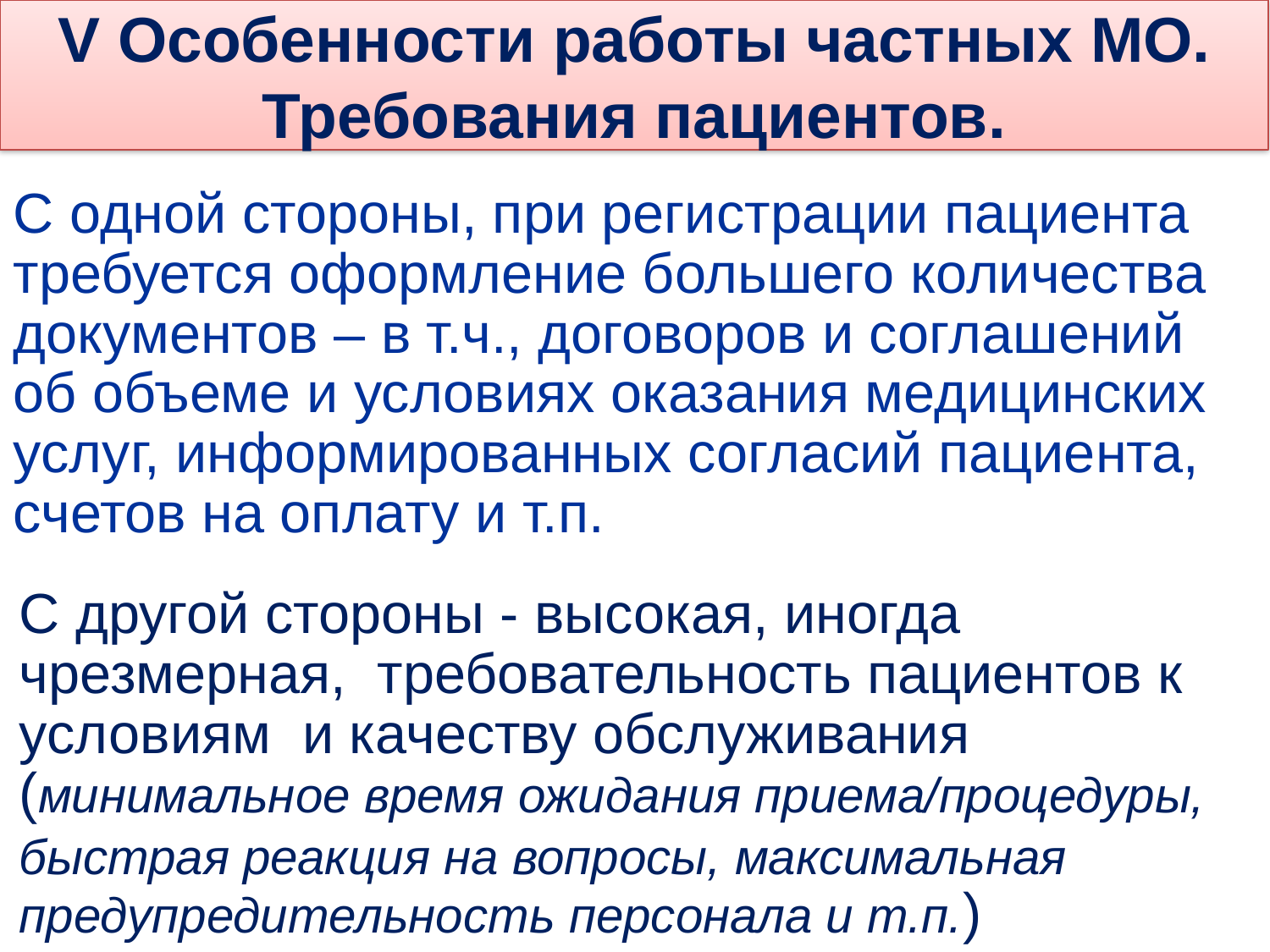

V Особенности работы частных МО. Требования пациентов.
С одной стороны, при регистрации пациента требуется оформление большего количества документов – в т.ч., договоров и соглашений об объеме и условиях оказания медицинских услуг, информированных согласий пациента, счетов на оплату и т.п.
С другой стороны - высокая, иногда чрезмерная,  требовательность пациентов к условиям  и качеству обслуживания (минимальное время ожидания приема/процедуры, быстрая реакция на вопросы, максимальная предупредительность персонала и т.п.)